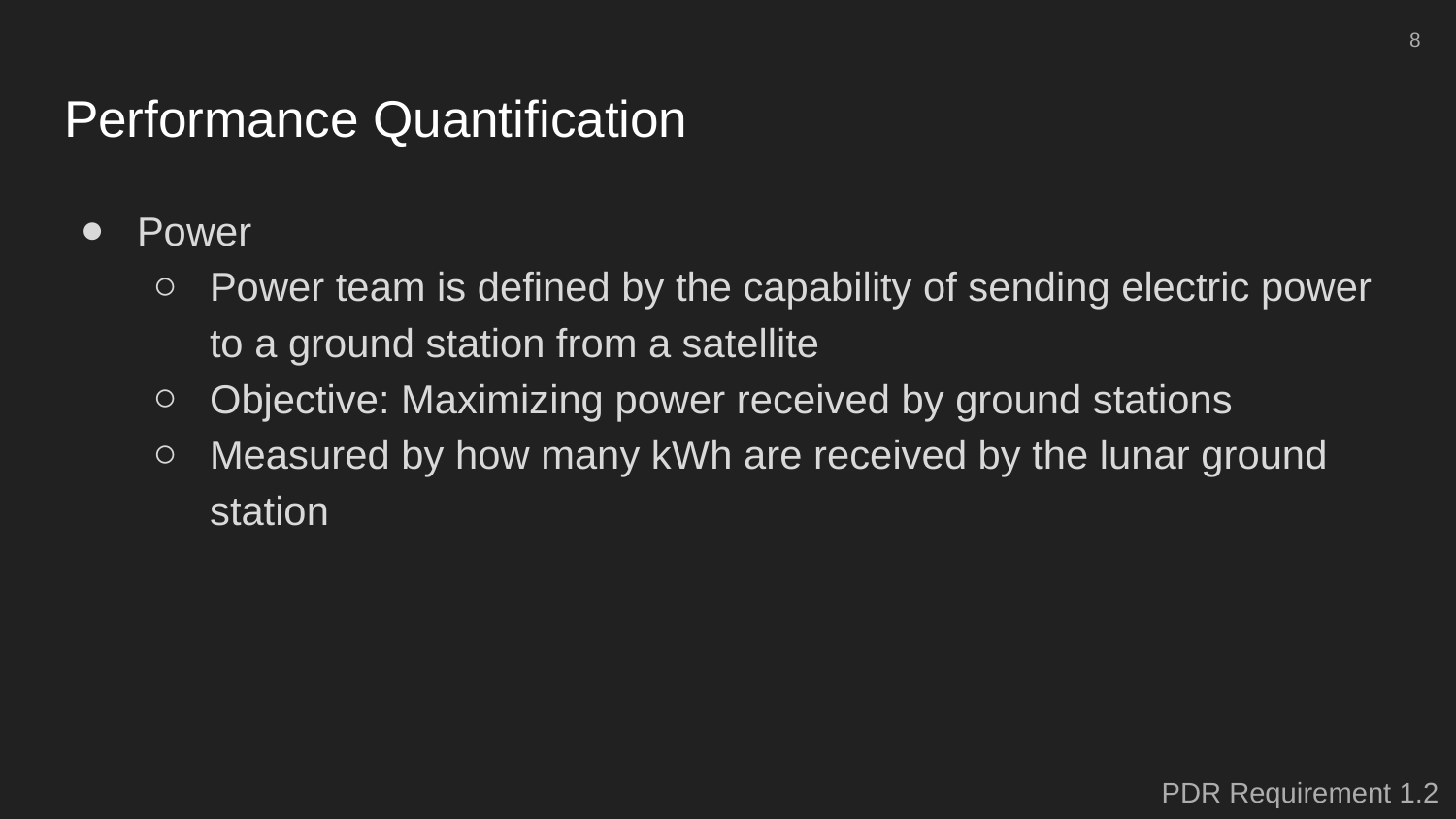

8
# Performance Quantification
Power
Power team is defined by the capability of sending electric power to a ground station from a satellite
Objective: Maximizing power received by ground stations
Measured by how many kWh are received by the lunar ground station
PDR Requirement 1.2